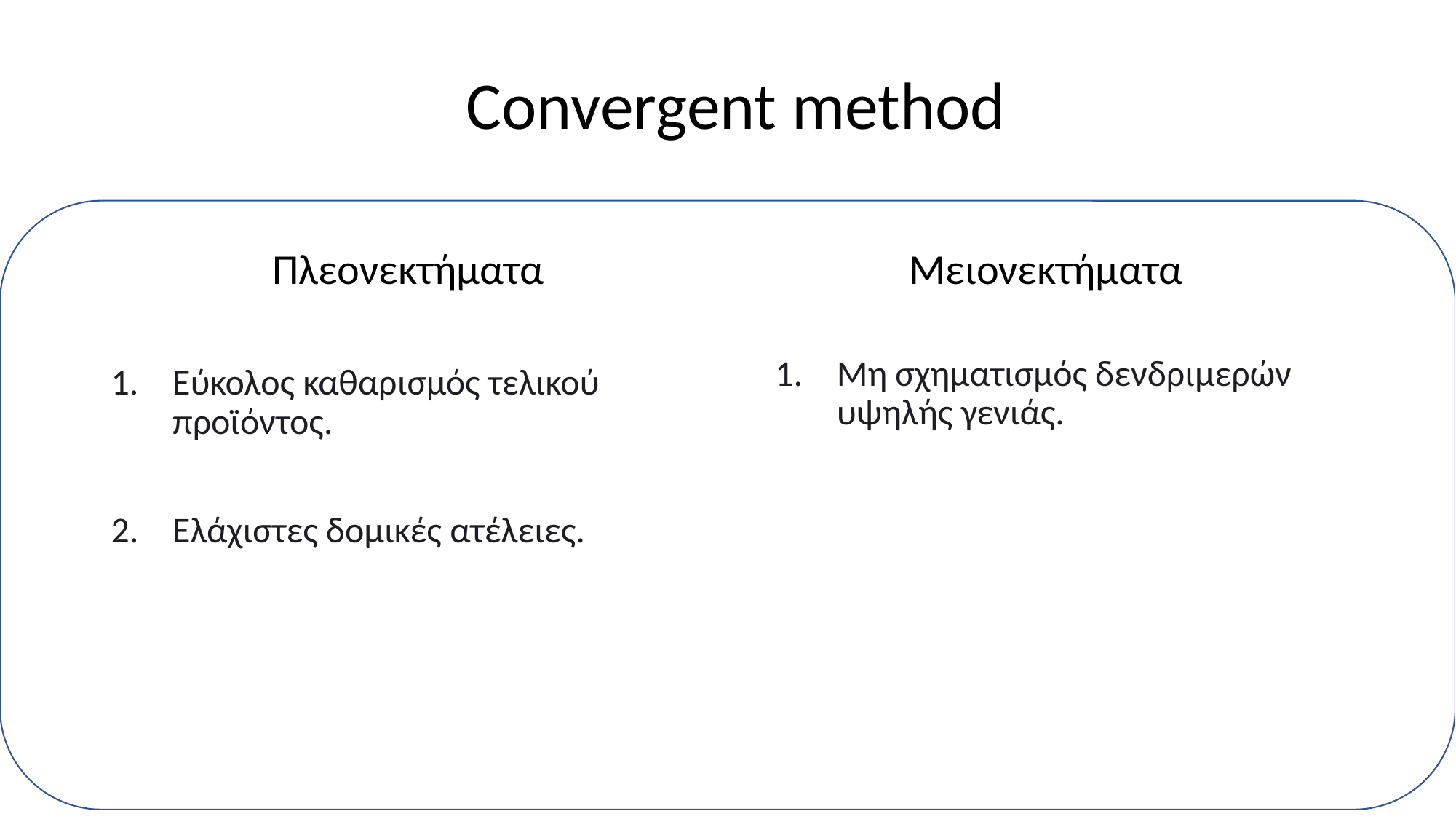

# Convergent method

Πλεονεκτήματα
Μειονεκτήματα
Μη σχηματισμός δενδριμερών υψηλής γενιάς.
Εύκολος καθαρισμός τελικού προϊόντος.

Ελάχιστες δομικές ατέλειες.